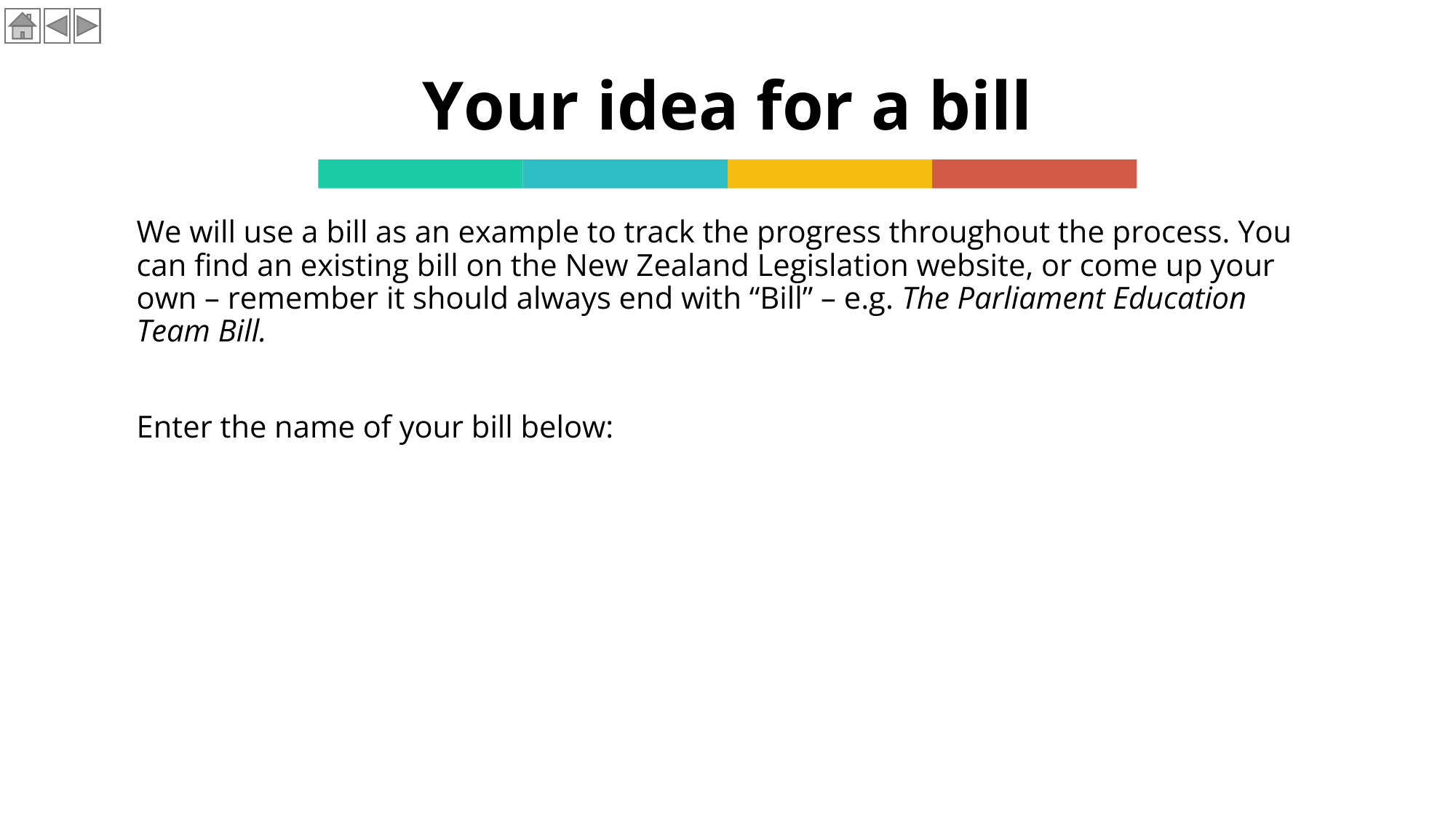

# Your idea for a bill

We will use a bill as an example to track the progress throughout the process. You can find an existing bill on the New Zealand Legislation website, or come up your own – remember it should always end with “Bill” – e.g. The Parliament Education Team Bill.

Enter the name of your bill below: